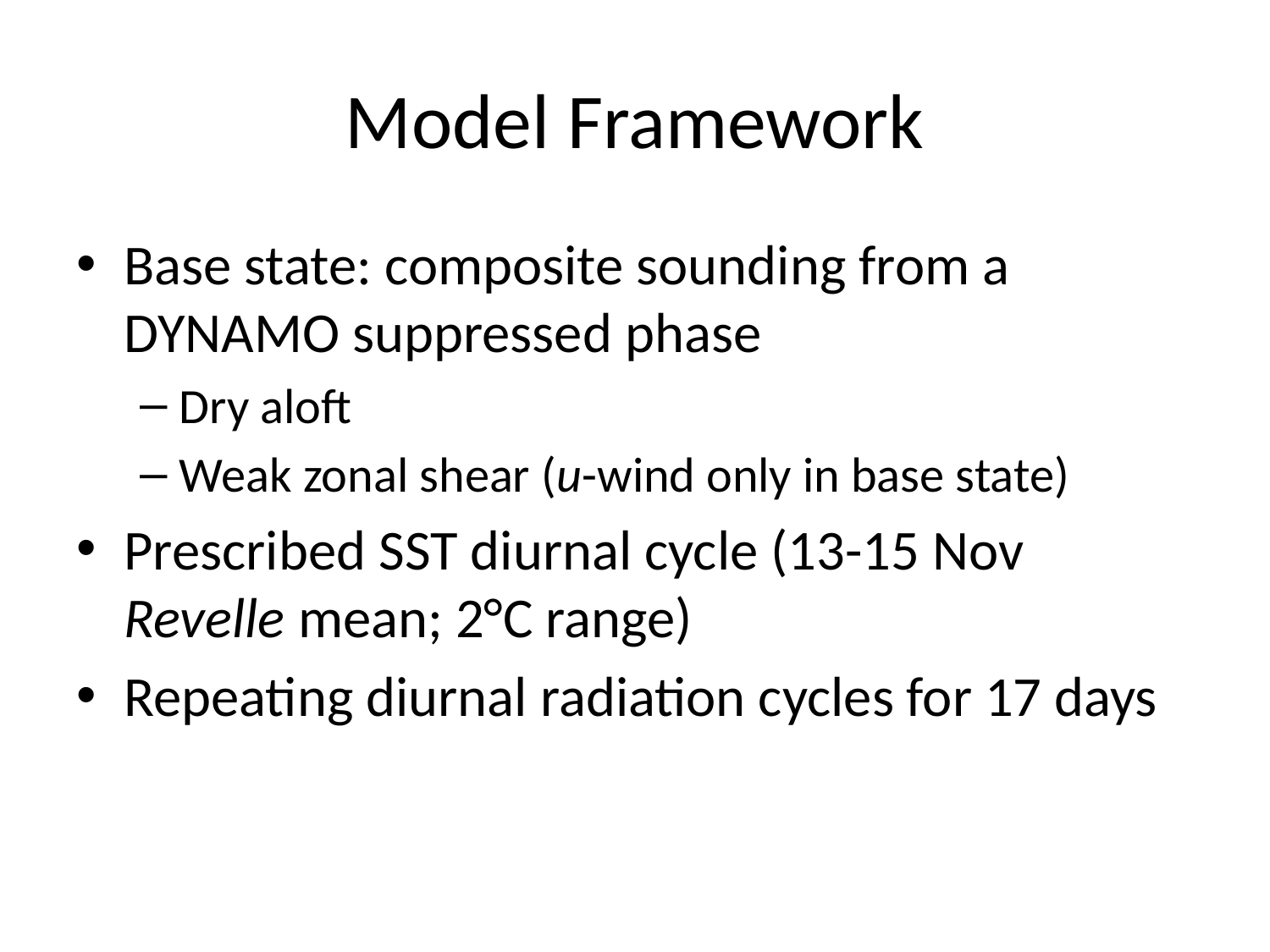

# Model Framework
Base state: composite sounding from a DYNAMO suppressed phase
Dry aloft
Weak zonal shear (u-wind only in base state)
Prescribed SST diurnal cycle (13-15 Nov Revelle mean; 2°C range)
Repeating diurnal radiation cycles for 17 days